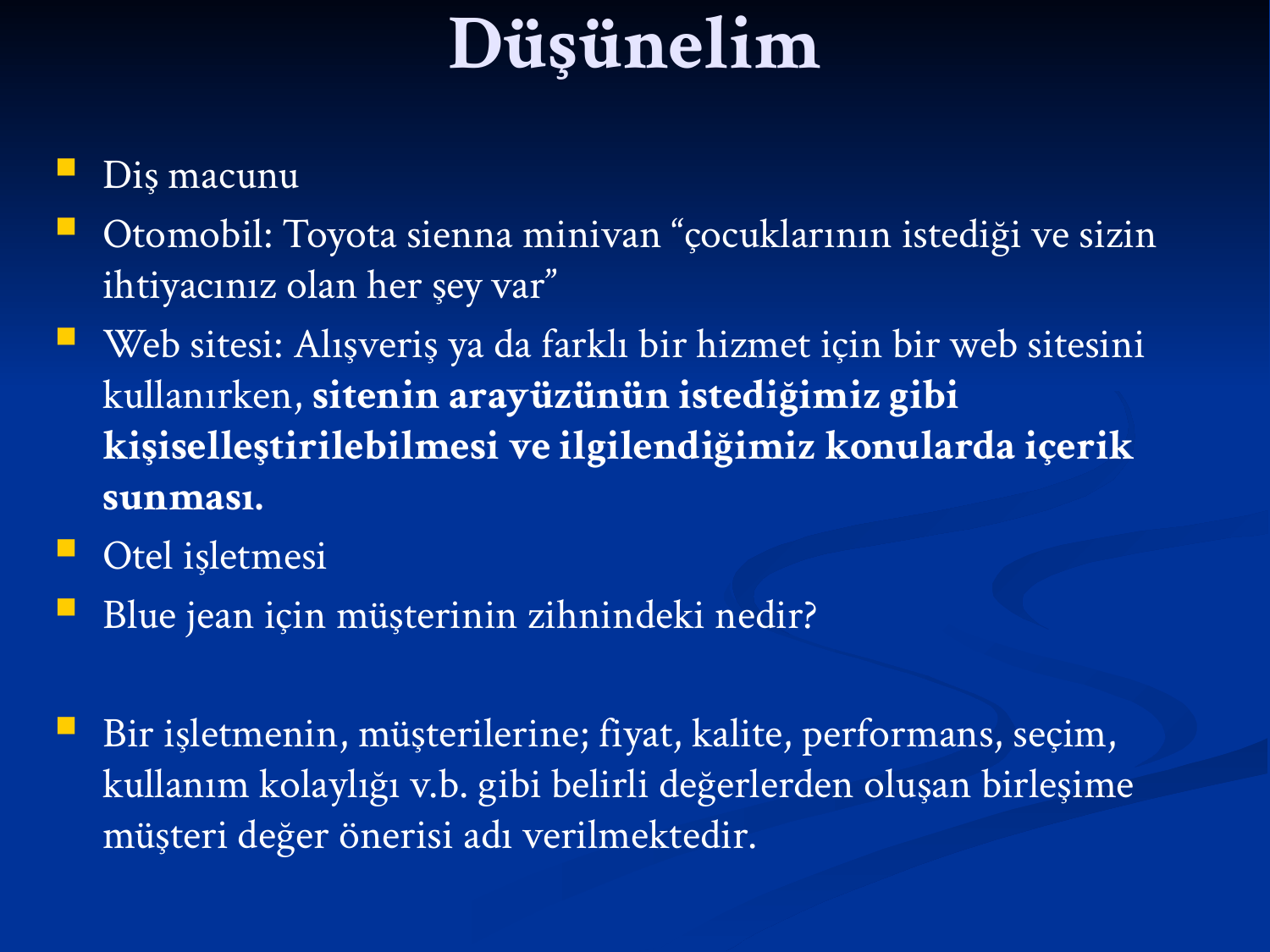

# Düşünelim

Diş macunu
Otomobil: Toyota sienna minivan “çocuklarının istediği ve sizin ihtiyacınız olan her şey var”
Web sitesi: Alışveriş ya da farklı bir hizmet için bir web sitesini kullanırken, sitenin arayüzünün istediğimiz gibi kişiselleştirilebilmesi ve ilgilendiğimiz konularda içerik sunması.
Otel işletmesi
Blue jean için müşterinin zihnindeki nedir?

Bir işletmenin, müşterilerine; fiyat, kalite, performans, seçim, kullanım kolaylığı v.b. gibi belirli değerlerden oluşan birleşime müşteri değer önerisi adı verilmektedir.